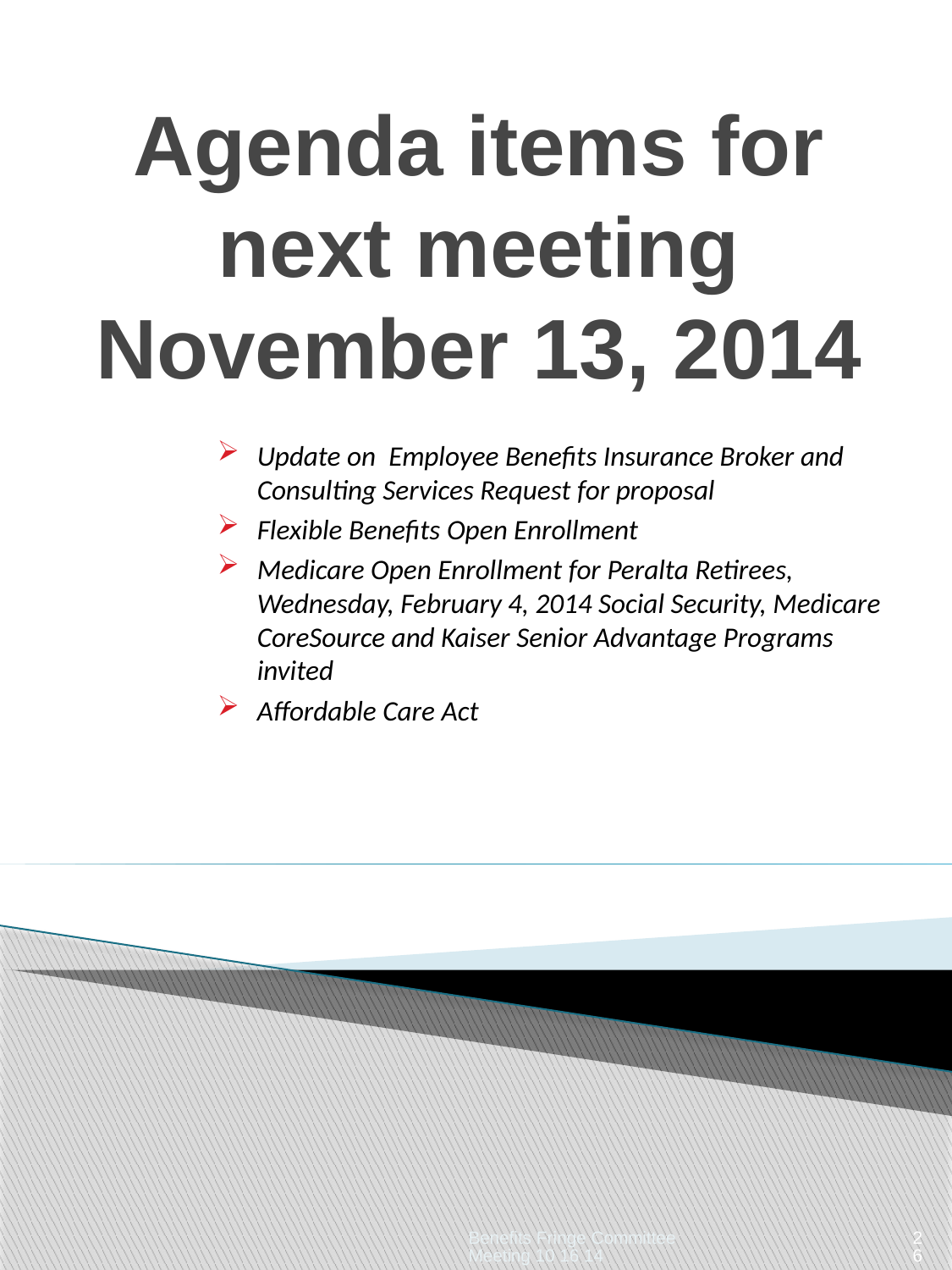

# Agenda items for next meeting November 13, 2014

Update on  Employee Benefits Insurance Broker and Consulting Services Request for proposal
Flexible Benefits Open Enrollment
Medicare Open Enrollment for Peralta Retirees, Wednesday, February 4, 2014 Social Security, Medicare CoreSource and Kaiser Senior Advantage Programs invited
Affordable Care Act

Benefits Fringe Committee Meeting 10 16 14
26